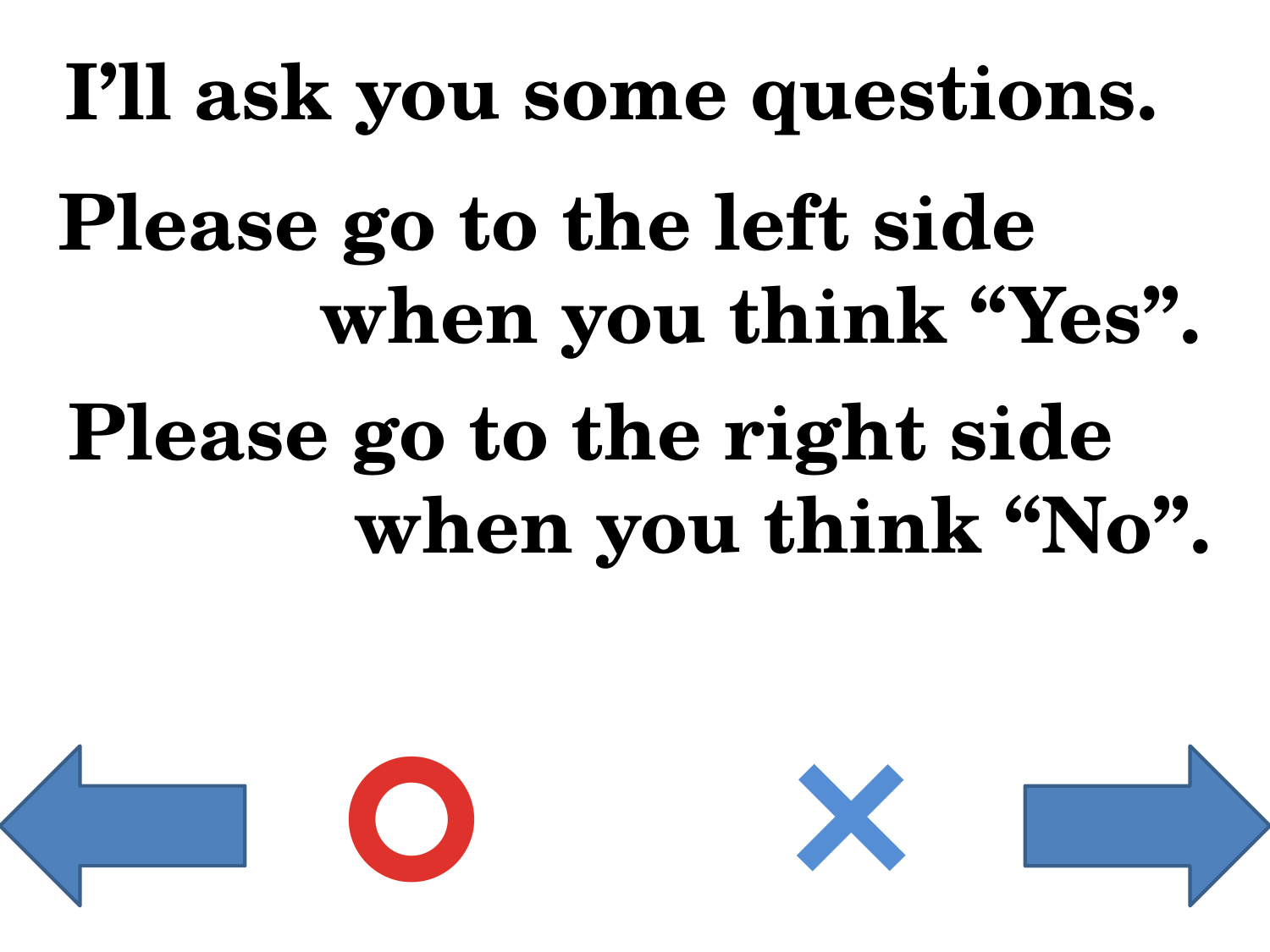

I’ll ask you some questions.
Please go to the left side
when you think “Yes”.
Please go to the right side
when you think “No”.
○
×